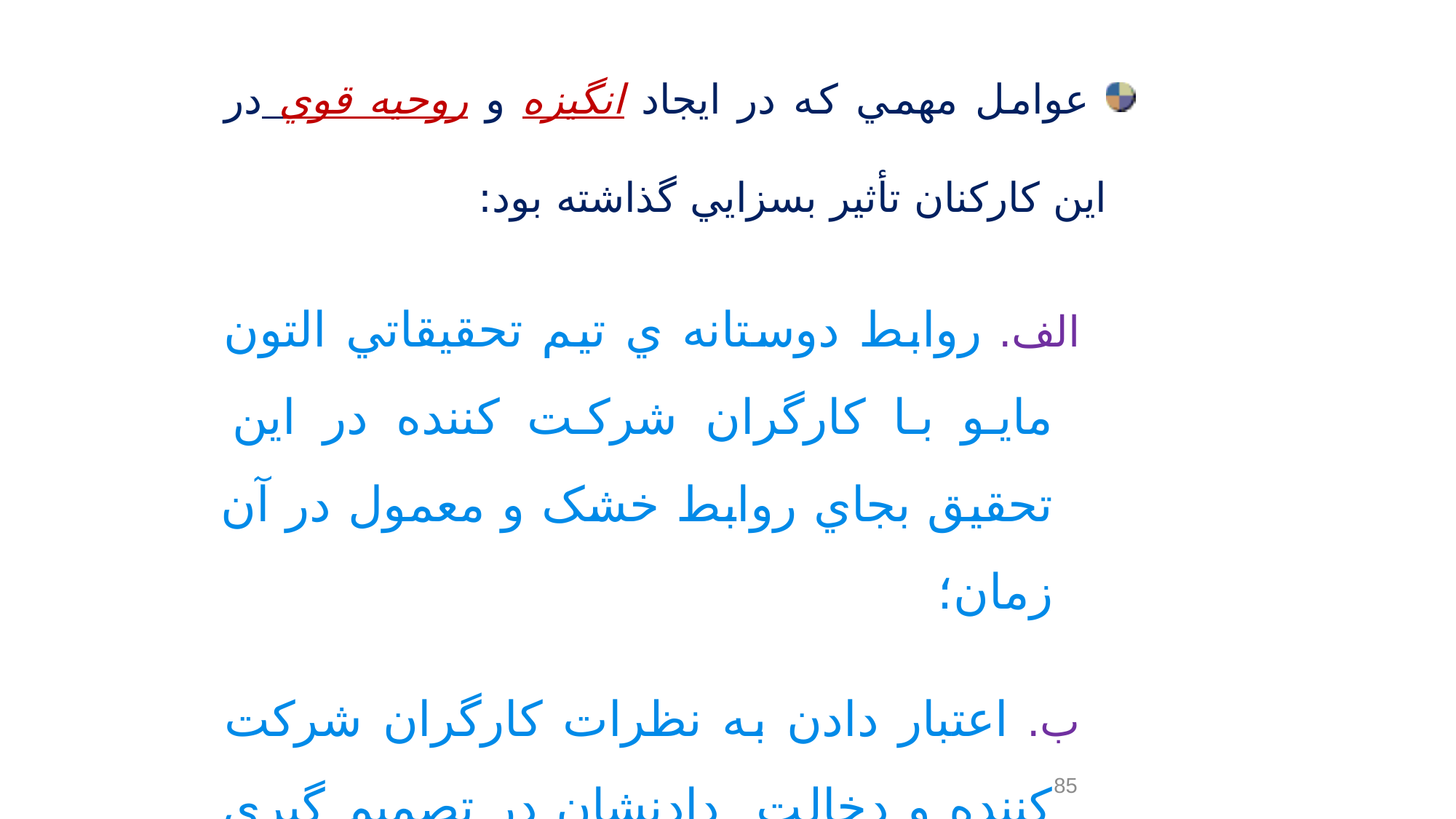

عوامل مهمي که در ايجاد انگيزه و روحيه قوي در اين کارکنان تأثير بسزايي گذاشته بود:

الف. روابط دوستانه ي تيم تحقيقاتي التون مايو با کارگران شرکت کننده در اين تحقيق بجاي روابط خشک و معمول در آن زمان؛

ب. اعتبار دادن به نظرات کارگران شرکت کننده و دخالت  دادنشان در تصميم گيري ها؛

85